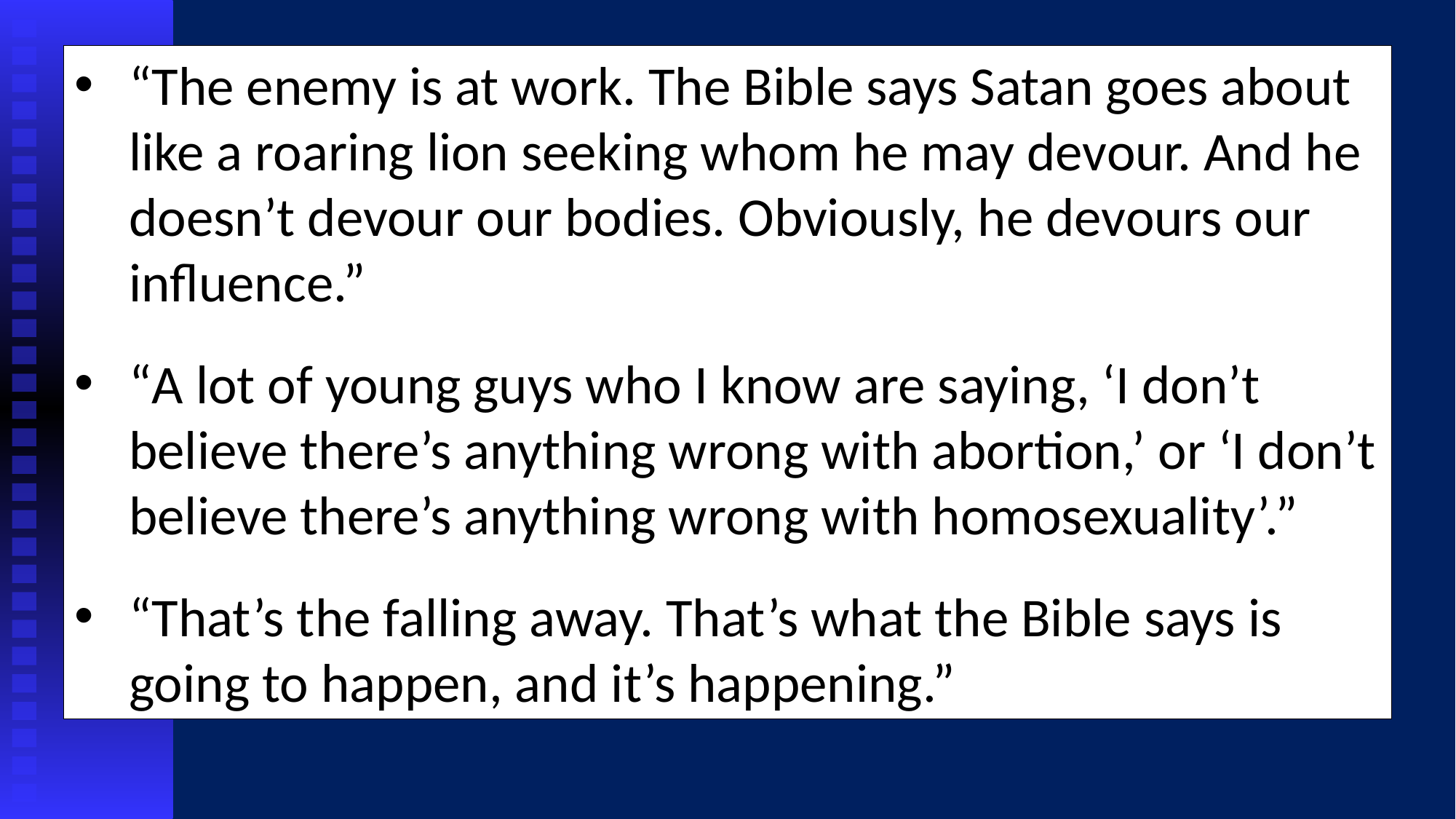

“The enemy is at work. The Bible says Satan goes about like a roaring lion seeking whom he may devour. And he doesn’t devour our bodies. Obviously, he devours our influence.”
“A lot of young guys who I know are saying, ‘I don’t believe there’s anything wrong with abortion,’ or ‘I don’t believe there’s anything wrong with homosexuality’.”
“That’s the falling away. That’s what the Bible says is going to happen, and it’s happening.”